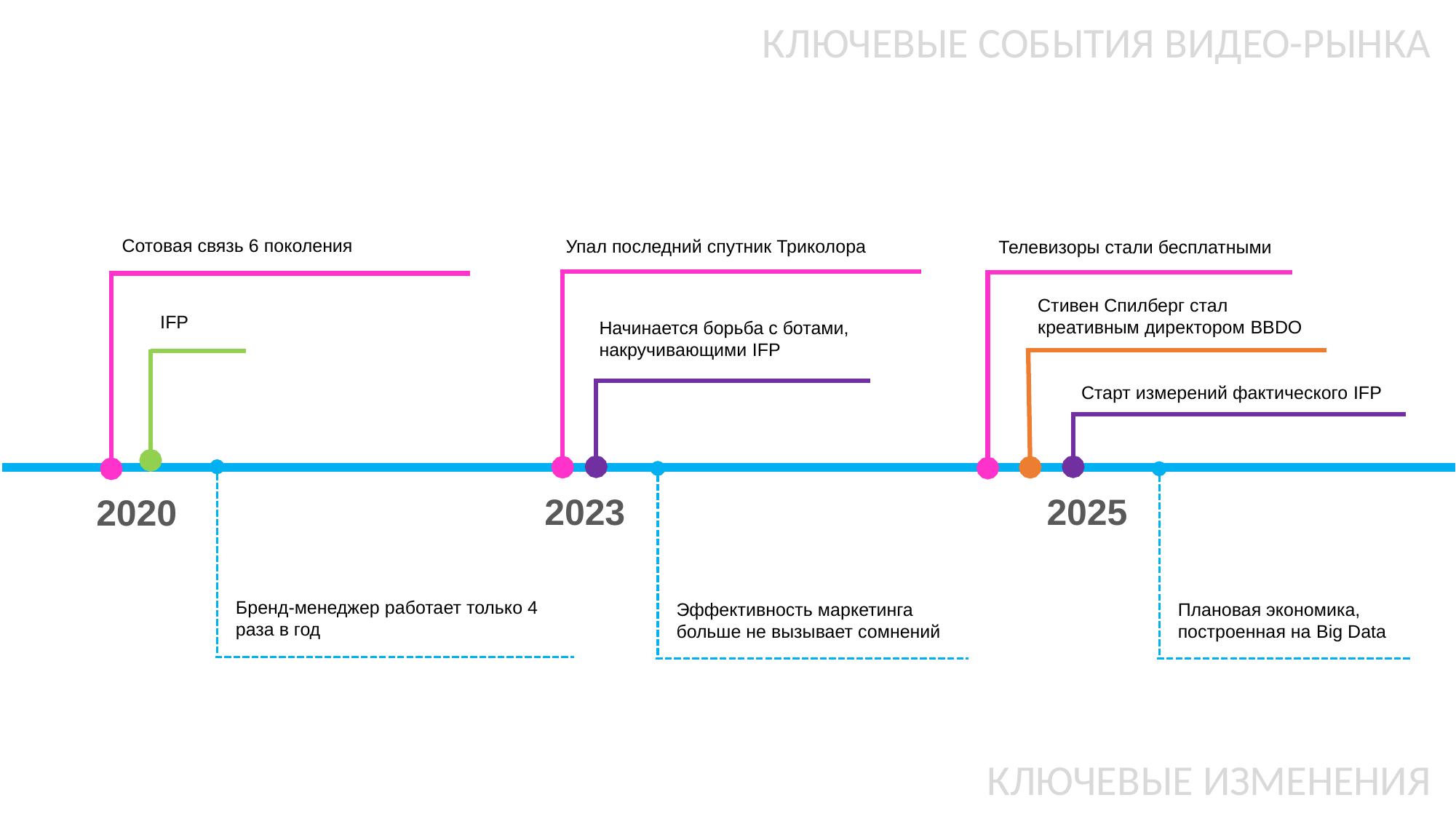

КЛЮЧЕВЫЕ СОБЫТИЯ ВИДЕО-РЫНКА
Сотовая связь 6 поколения
Упал последний спутник Триколора
Телевизоры стали бесплатными
Стивен Спилберг стал креативным директором BBDO
IFP
Начинается борьба с ботами, накручивающими IFP
Старт измерений фактического IFP
Бренд-менеджер работает только 4 раза в год
Эффективность маркетинга больше не вызывает сомнений
Плановая экономика, построенная на Big Data
2025
2023
2020
КЛЮЧЕВЫЕ ИЗМЕНЕНИЯ